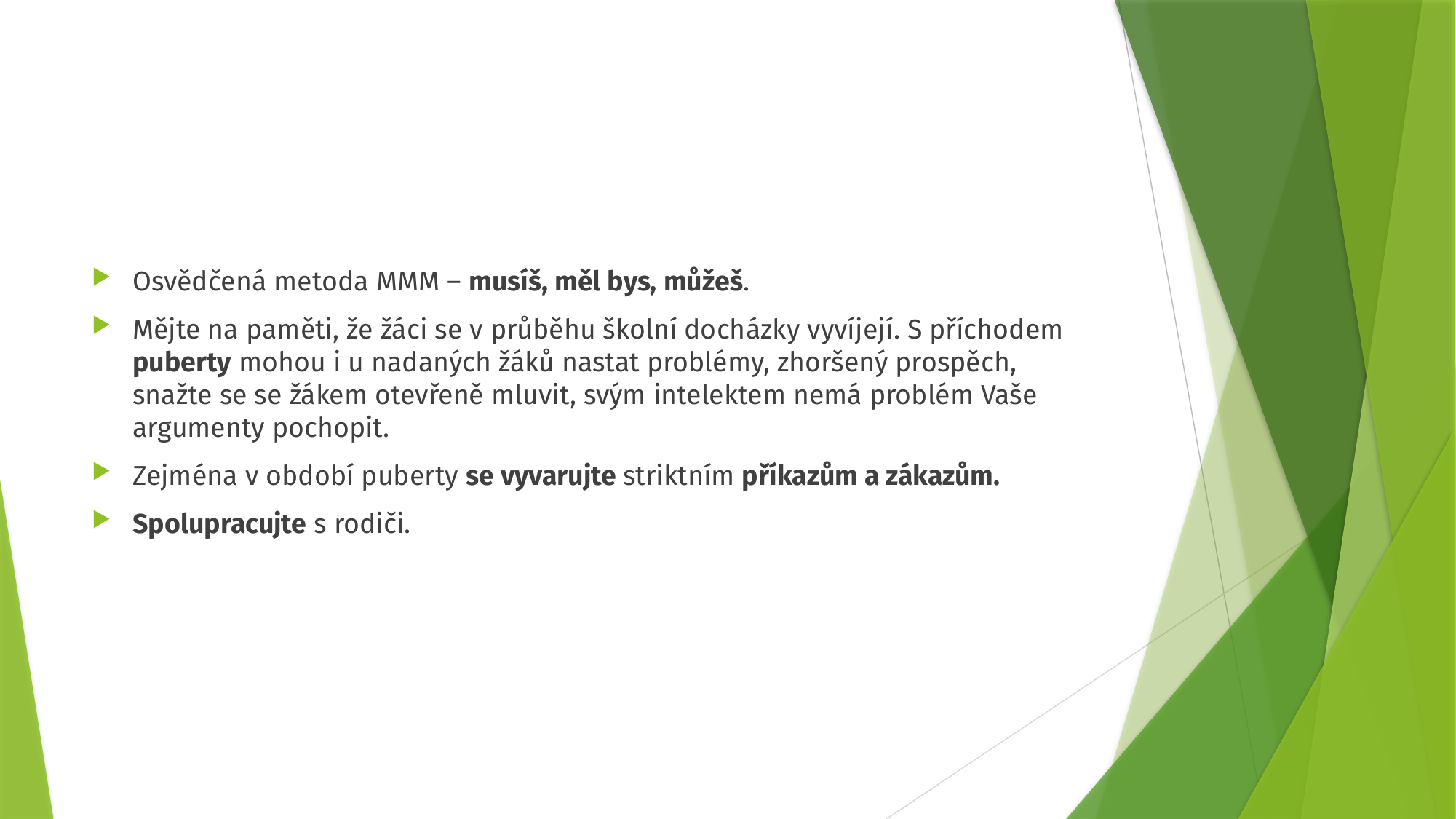

#
Osvědčená metoda MMM – musíš, měl bys, můžeš.
Mějte na paměti, že žáci se v průběhu školní docházky vyvíjejí. S příchodem puberty mohou i u nadaných žáků nastat problémy, zhoršený prospěch, snažte se se žákem otevřeně mluvit, svým intelektem nemá problém Vaše argumenty pochopit.
Zejména v období puberty se vyvarujte striktním příkazům a zákazům.
Spolupracujte s rodiči.